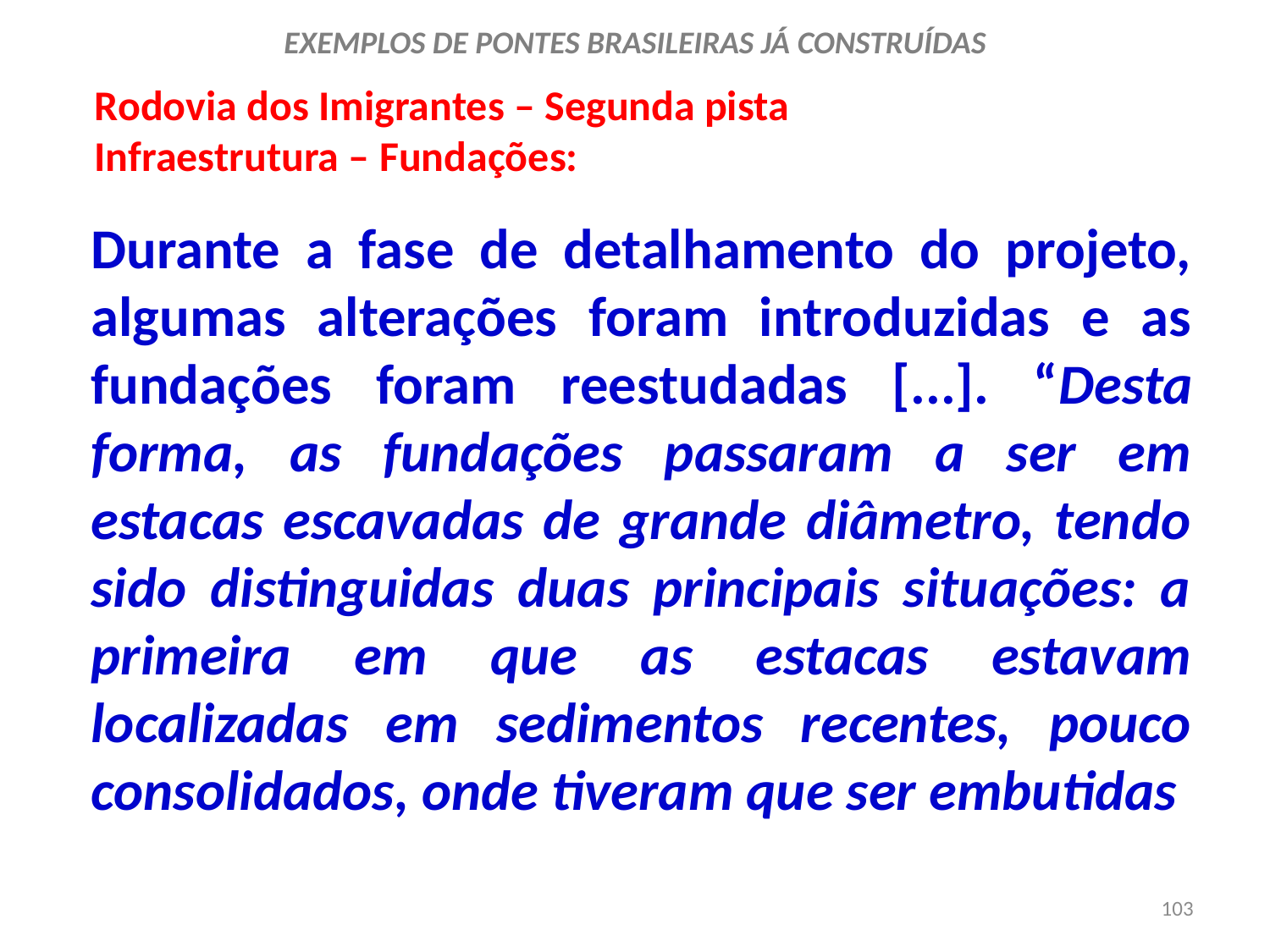

EXEMPLOS DE PONTES BRASILEIRAS JÁ CONSTRUÍDAS
Rodovia dos Imigrantes – Segunda pista
Infraestrutura – Fundações:
Durante a fase de detalhamento do projeto, algumas alterações foram introduzidas e as fundações foram reestudadas [...]. “Desta forma, as fundações passaram a ser em estacas escavadas de grande diâmetro, tendo sido distinguidas duas principais situações: a primeira em que as estacas estavam localizadas em sedimentos recentes, pouco consolidados, onde tiveram que ser embutidas
103